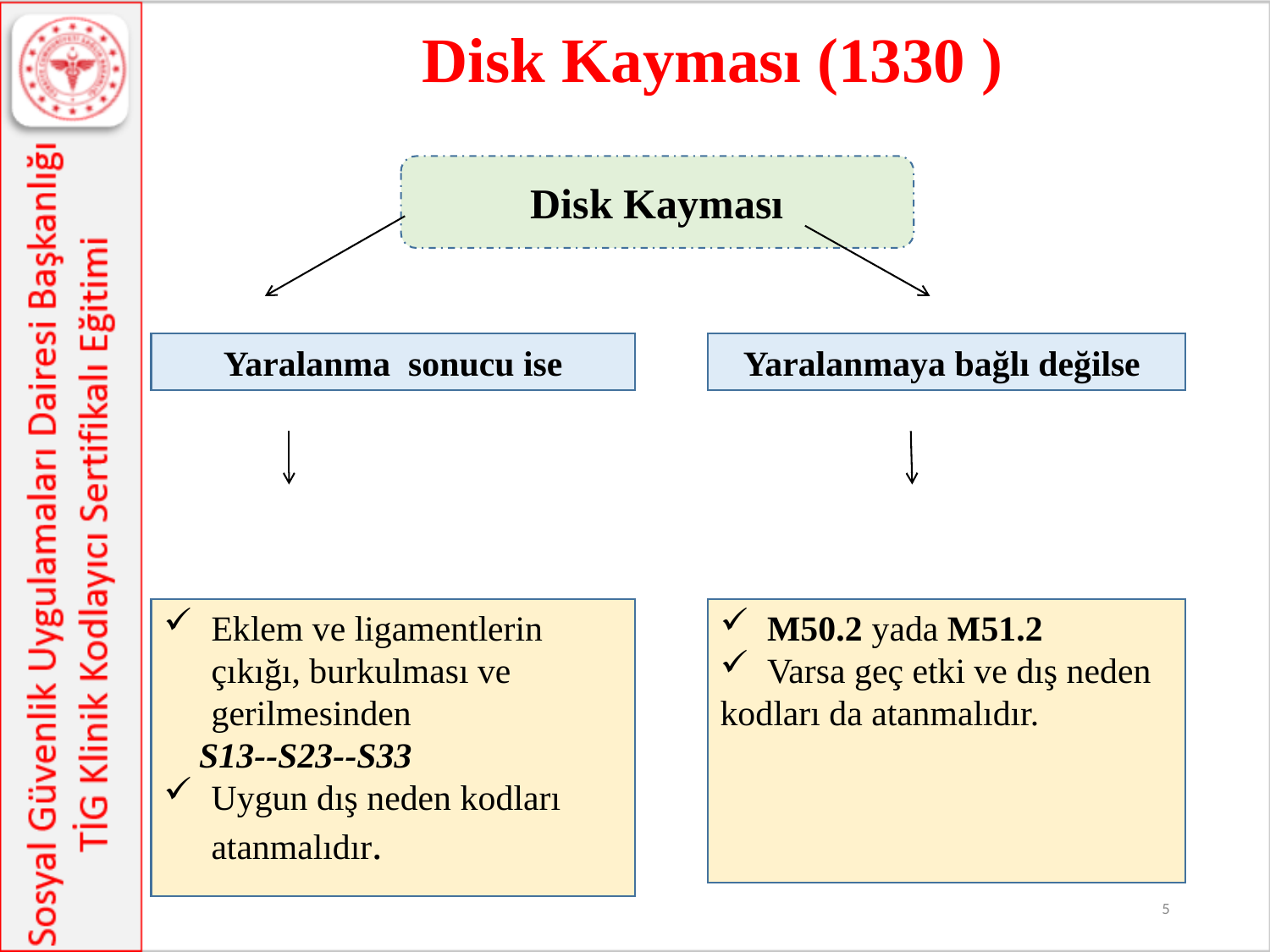

# Disk Kayması (1330 )
Disk Kayması
Yaralanma  sonucu ise
Yaralanmaya bağlı değilse
  M50.2 yada M51.2
  Varsa geç etki ve dış neden kodları da atanmalıdır.
Eklem ve ligamentlerin çıkığı, burkulması ve gerilmesinden
    S13--S23--S33
Uygun dış neden kodları  atanmalıdır.
5